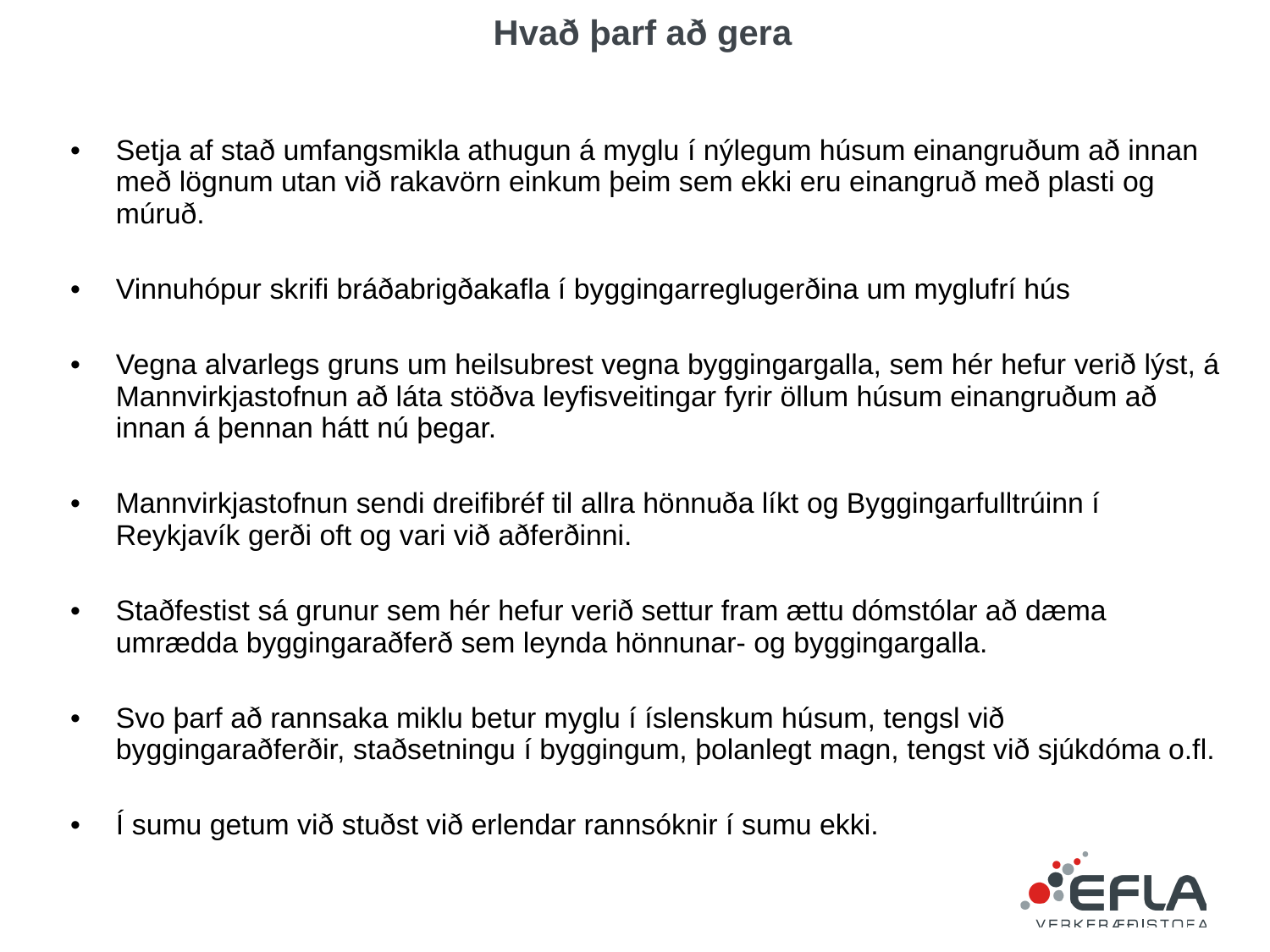

# Hvað þarf að gera

Setja af stað umfangsmikla athugun á myglu í nýlegum húsum einangruðum að innan með lögnum utan við rakavörn einkum þeim sem ekki eru einangruð með plasti og múruð.

Vinnuhópur skrifi bráðabrigðakafla í byggingarreglugerðina um myglufrí hús

Vegna alvarlegs gruns um heilsubrest vegna byggingargalla, sem hér hefur verið lýst, á Mannvirkjastofnun að láta stöðva leyfisveitingar fyrir öllum húsum einangruðum að innan á þennan hátt nú þegar.

Mannvirkjastofnun sendi dreifibréf til allra hönnuða líkt og Byggingarfulltrúinn í Reykjavík gerði oft og vari við aðferðinni.

Staðfestist sá grunur sem hér hefur verið settur fram ættu dómstólar að dæma umrædda byggingaraðferð sem leynda hönnunar- og byggingargalla.

Svo þarf að rannsaka miklu betur myglu í íslenskum húsum, tengsl við byggingaraðferðir, staðsetningu í byggingum, þolanlegt magn, tengst við sjúkdóma o.fl.

Í sumu getum við stuðst við erlendar rannsóknir í sumu ekki.